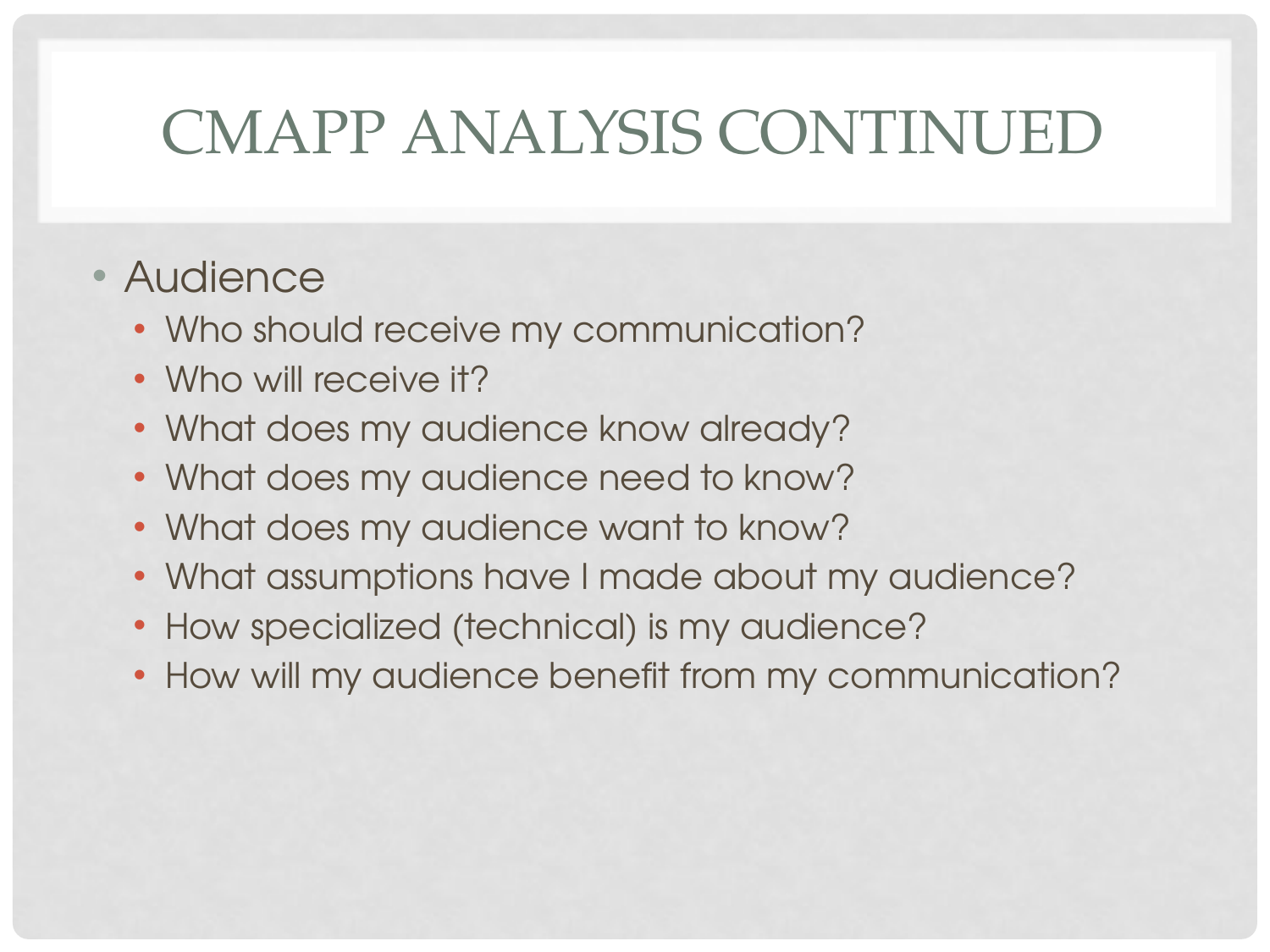

# CMAPP Analysis continued
Audience
Who should receive my communication?
Who will receive it?
What does my audience know already?
What does my audience need to know?
What does my audience want to know?
What assumptions have I made about my audience?
How specialized (technical) is my audience?
How will my audience benefit from my communication?